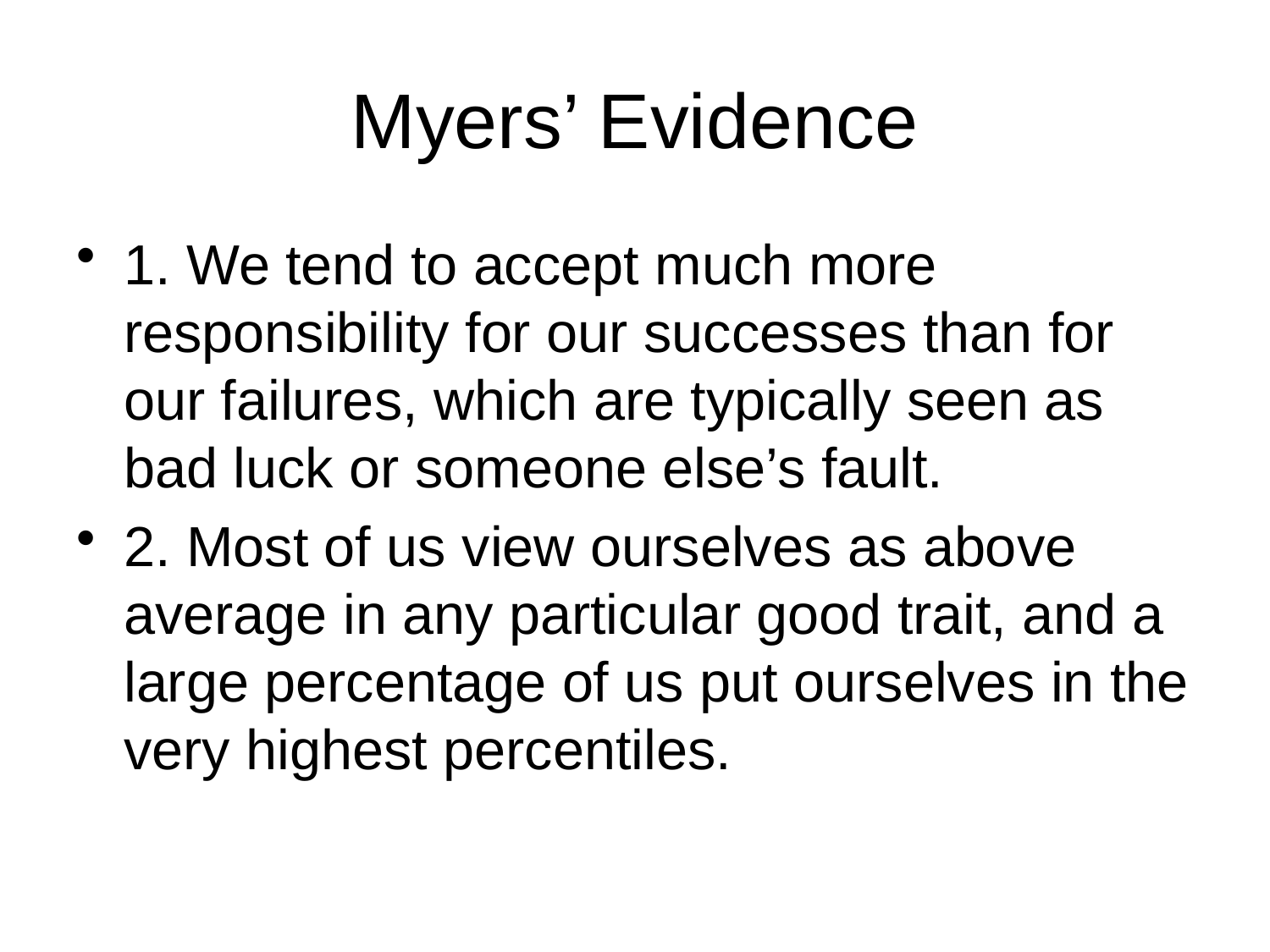

# Myers’ Evidence
1. We tend to accept much more responsibility for our successes than for our failures, which are typically seen as bad luck or someone else’s fault.
2. Most of us view ourselves as above average in any particular good trait, and a large percentage of us put ourselves in the very highest percentiles.